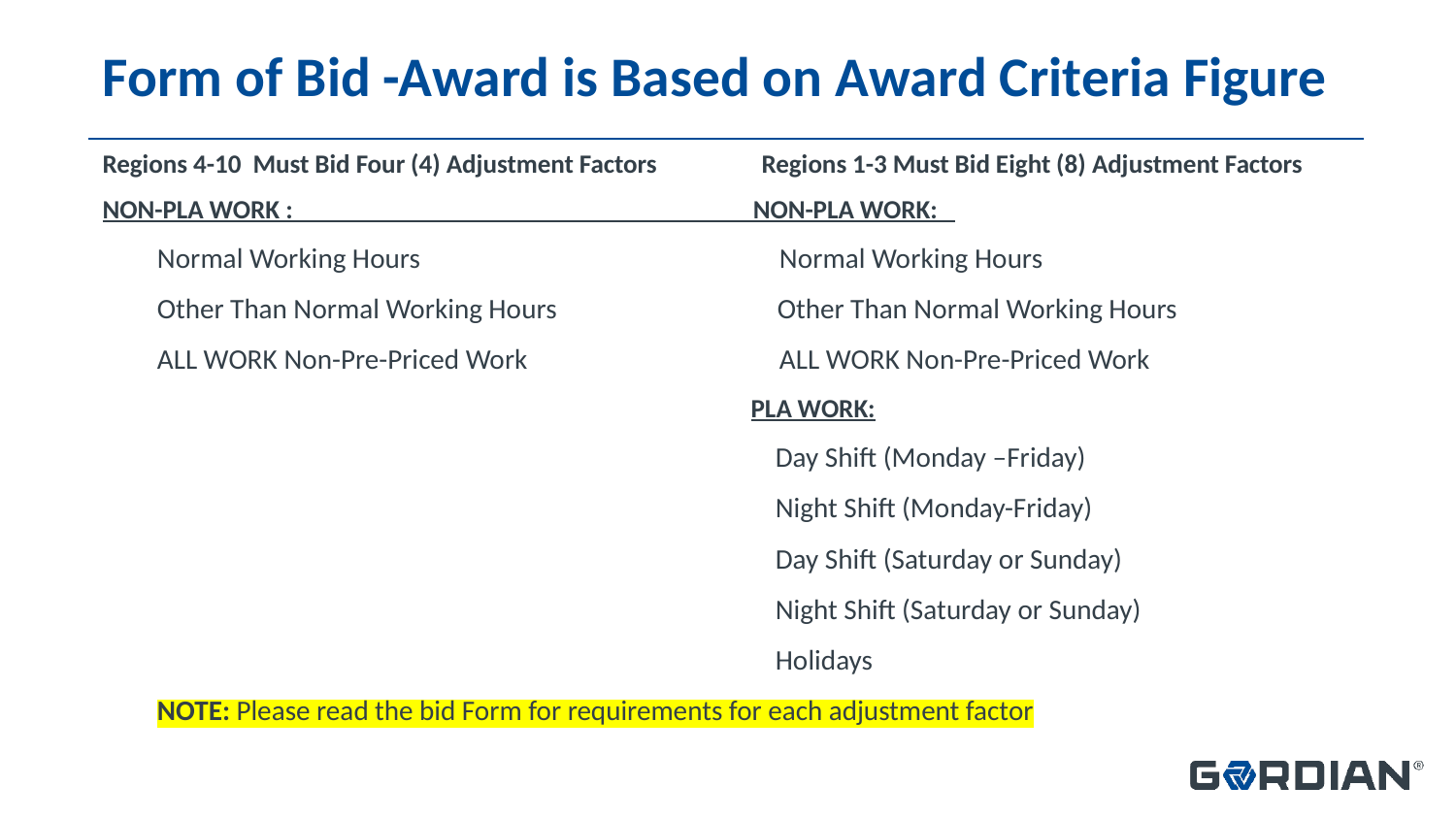

# Form of Bid -Award is Based on Award Criteria Figure
Regions 4-10  Must Bid Four (4) Adjustment Factors                  Regions 1-3 Must Bid Eight (8) Adjustment Factors
NON-PLA WORK :                                                                               NON-PLA WORK:
Normal Working Hours                                                         Normal Working Hours
Other Than Normal Working Hours                                   Other Than Normal Working Hours
ALL WORK Non-Pre-Priced Work                                        ALL WORK Non-Pre-Priced Work
                                                                                                      PLA WORK:
                                                                                                  Day Shift (Monday –Friday)
                                                                                                  Night Shift (Monday-Friday)
                                                                                                  Day Shift (Saturday or Sunday)
                                                                                                  Night Shift (Saturday or Sunday)
                                                                                                  Holidays
NOTE: Please read the bid Form for requirements for each adjustment factor